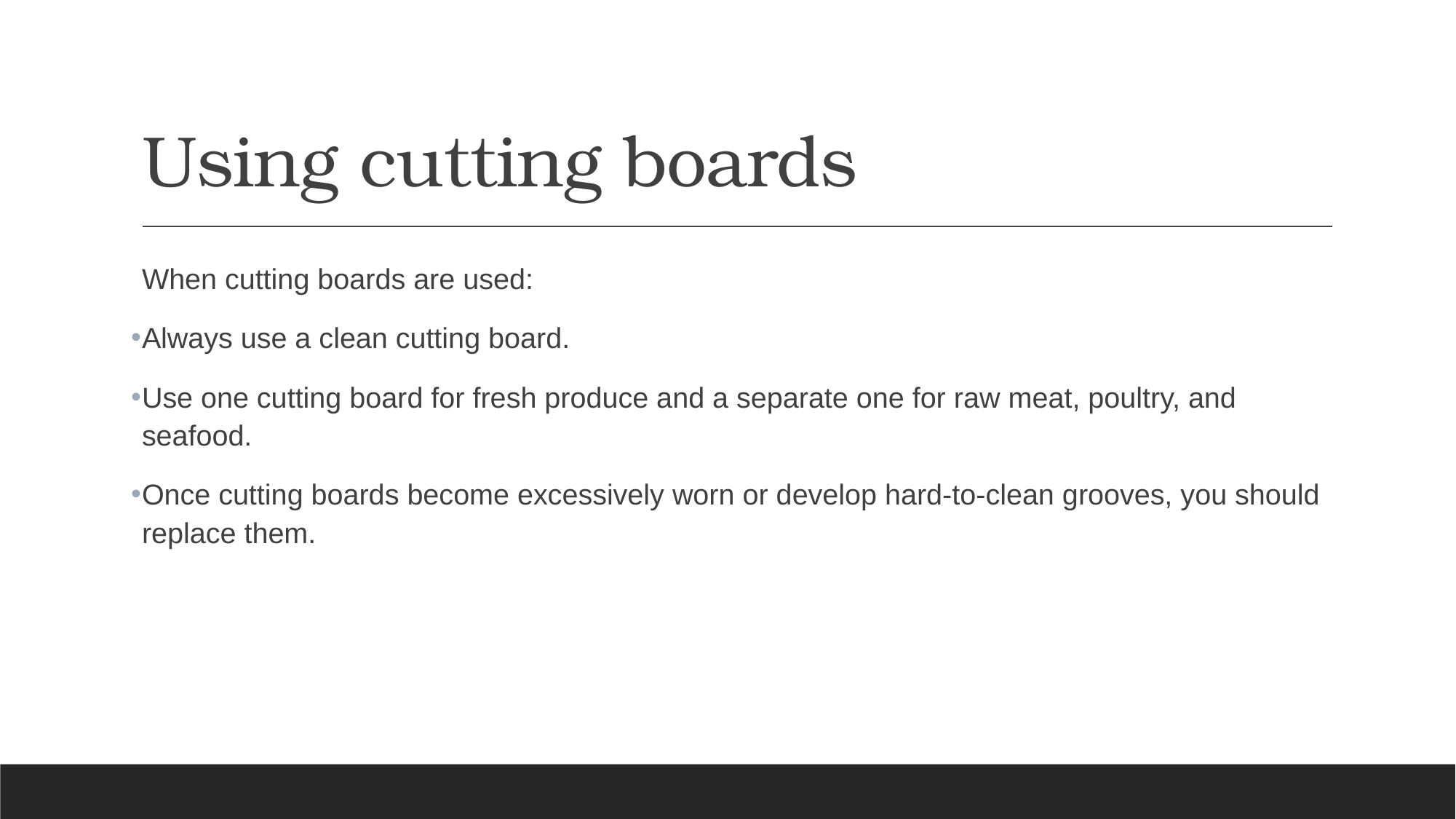

# Using cutting boards
When cutting boards are used:
Always use a clean cutting board.
Use one cutting board for fresh produce and a separate one for raw meat, poultry, and seafood.
Once cutting boards become excessively worn or develop hard-to-clean grooves, you should replace them.